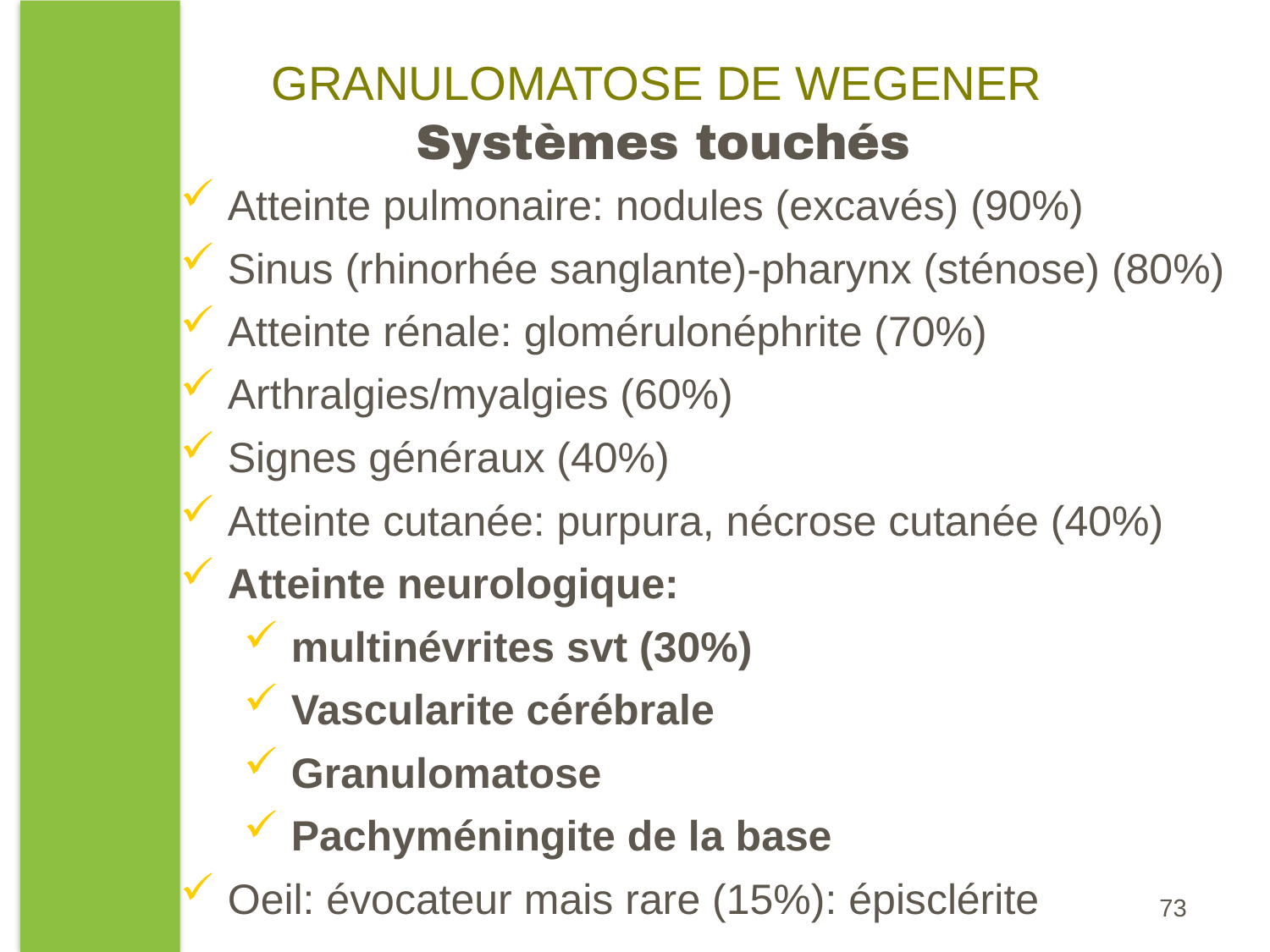

GRANULOMATOSE DE WEGENER
Systèmes touchés
Atteinte pulmonaire: nodules (excavés) (90%)
Sinus (rhinorhée sanglante)-pharynx (sténose) (80%)
Atteinte rénale: glomérulonéphrite (70%)
Arthralgies/myalgies (60%)
Signes généraux (40%)
Atteinte cutanée: purpura, nécrose cutanée (40%)
Atteinte neurologique:
multinévrites svt (30%)
Vascularite cérébrale
Granulomatose
Pachyméningite de la base
Oeil: évocateur mais rare (15%): épisclérite

73